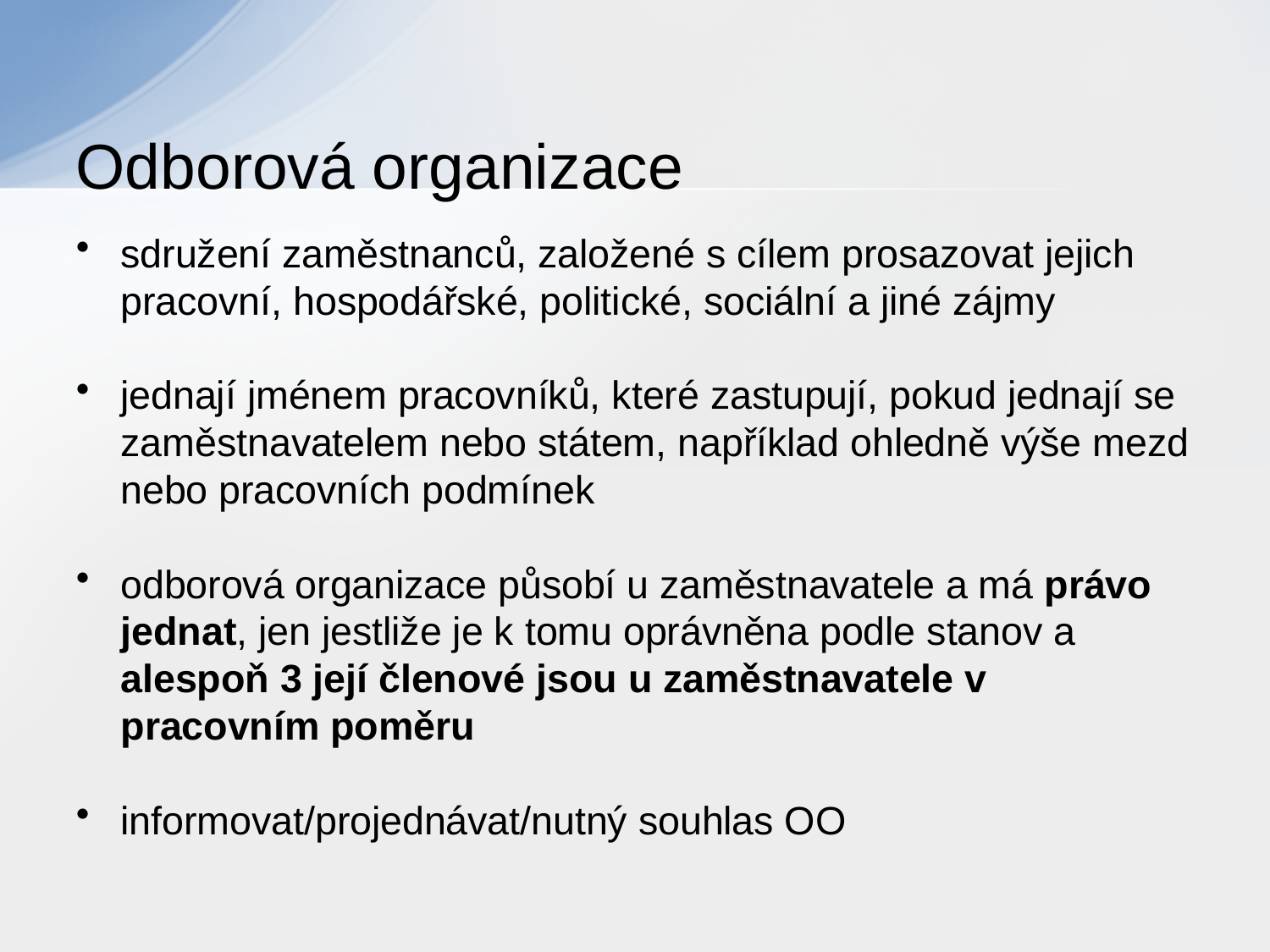

# Odborová organizace
sdružení zaměstnanců, založené s cílem prosazovat jejich pracovní, hospodářské, politické, sociální a jiné zájmy

jednají jménem pracovníků, které zastupují, pokud jednají se zaměstnavatelem nebo státem, například ohledně výše mezd nebo pracovních podmínek

odborová organizace působí u zaměstnavatele a má právo jednat, jen jestliže je k tomu oprávněna podle stanov a alespoň 3 její členové jsou u zaměstnavatele v pracovním poměru

informovat/projednávat/nutný souhlas OO